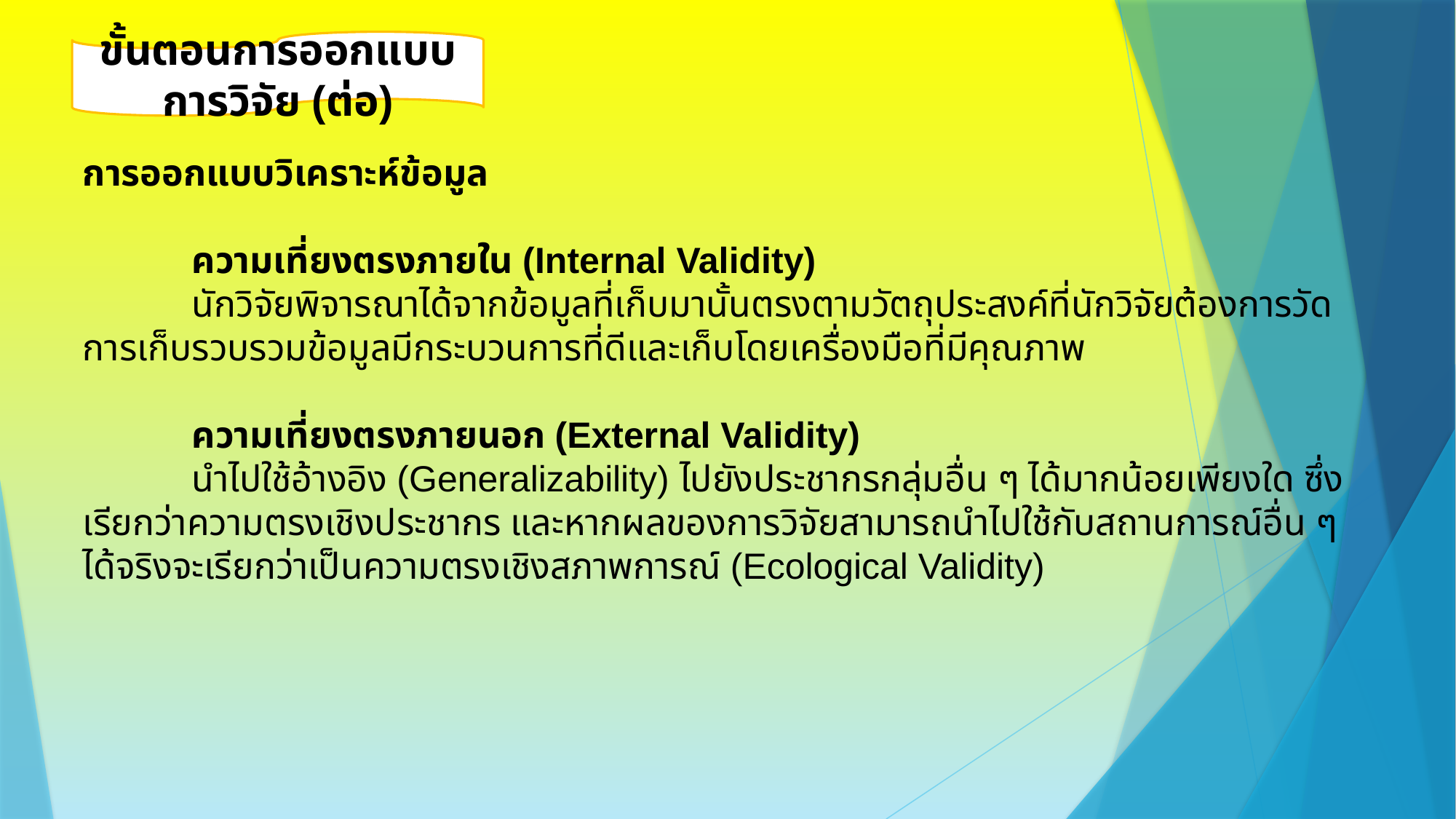

ขั้นตอนการออกแบบการวิจัย (ต่อ)
การออกแบบวิเคราะห์ข้อมูล

	ความเที่ยงตรงภายใน (Internal Validity)
	นักวิจัยพิจารณาได้จากข้อมูลที่เก็บมานั้นตรงตามวัตถุประสงค์ที่นักวิจัยต้องการวัด การเก็บรวบรวมข้อมูลมีกระบวนการที่ดีและเก็บโดยเครื่องมือที่มีคุณภาพ

	ความเที่ยงตรงภายนอก (External Validity)
	นำไปใช้อ้างอิง (Generalizability) ไปยังประชากรกลุ่มอื่น ๆ ได้มากน้อยเพียงใด ซึ่งเรียกว่าความตรงเชิงประชากร และหากผลของการวิจัยสามารถนำไปใช้กับสถานการณ์อื่น ๆ ได้จริงจะเรียกว่าเป็นความตรงเชิงสภาพการณ์ (Ecological Validity)